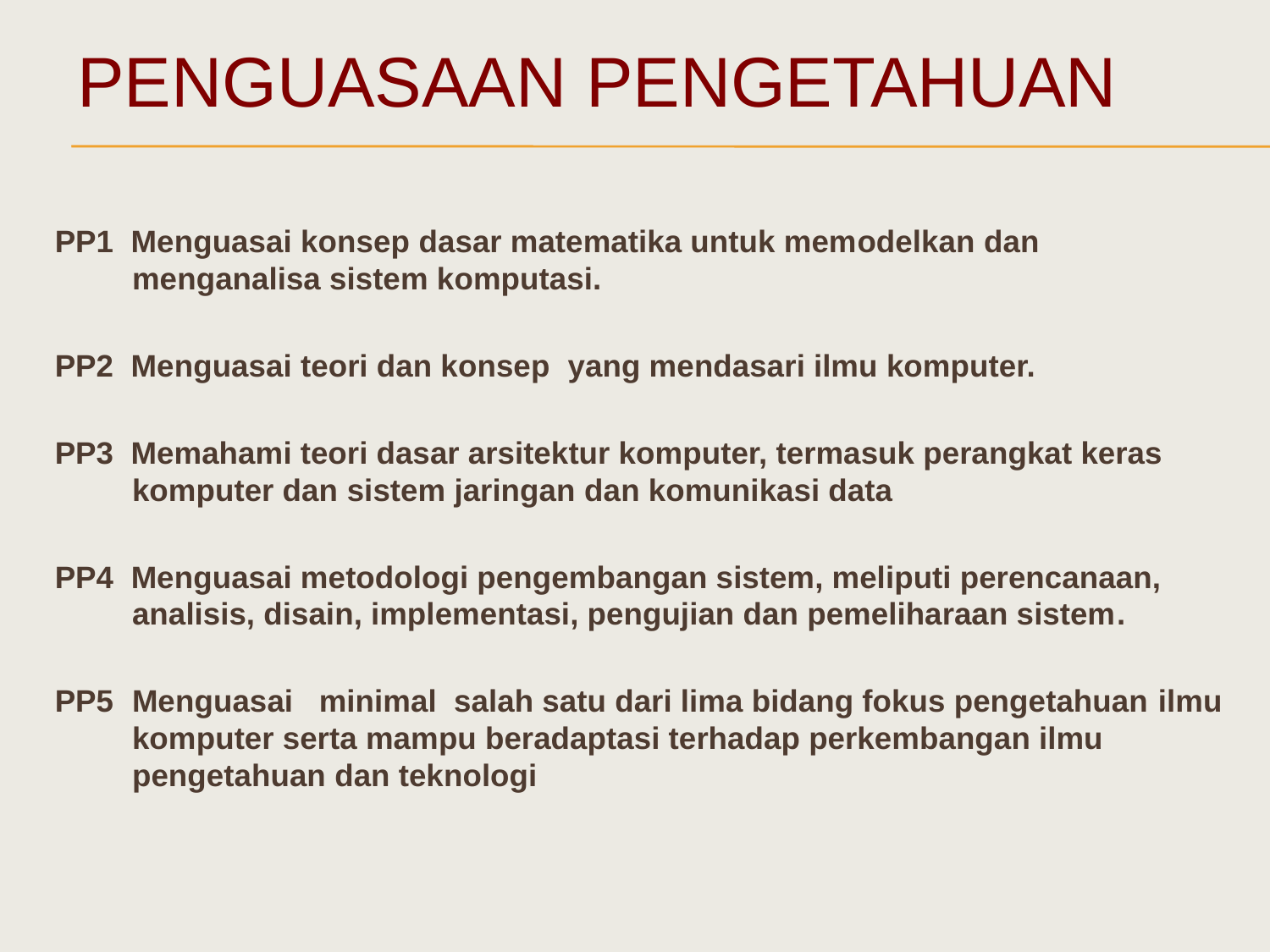

# Penguasaan Pengetahuan
PP1  Menguasai konsep dasar matematika untuk memodelkan dan menganalisa sistem komputasi.

PP2  Menguasai teori dan konsep  yang mendasari ilmu komputer.

PP3  Memahami teori dasar arsitektur komputer, termasuk perangkat keras komputer dan sistem jaringan dan komunikasi data

PP4  Menguasai metodologi pengembangan sistem, meliputi perencanaan,  analisis, disain, implementasi, pengujian dan pemeliharaan sistem.

PP5  	Menguasai   minimal  salah satu dari lima bidang fokus pengetahuan ilmu komputer serta mampu beradaptasi terhadap perkembangan ilmu pengetahuan dan teknologi